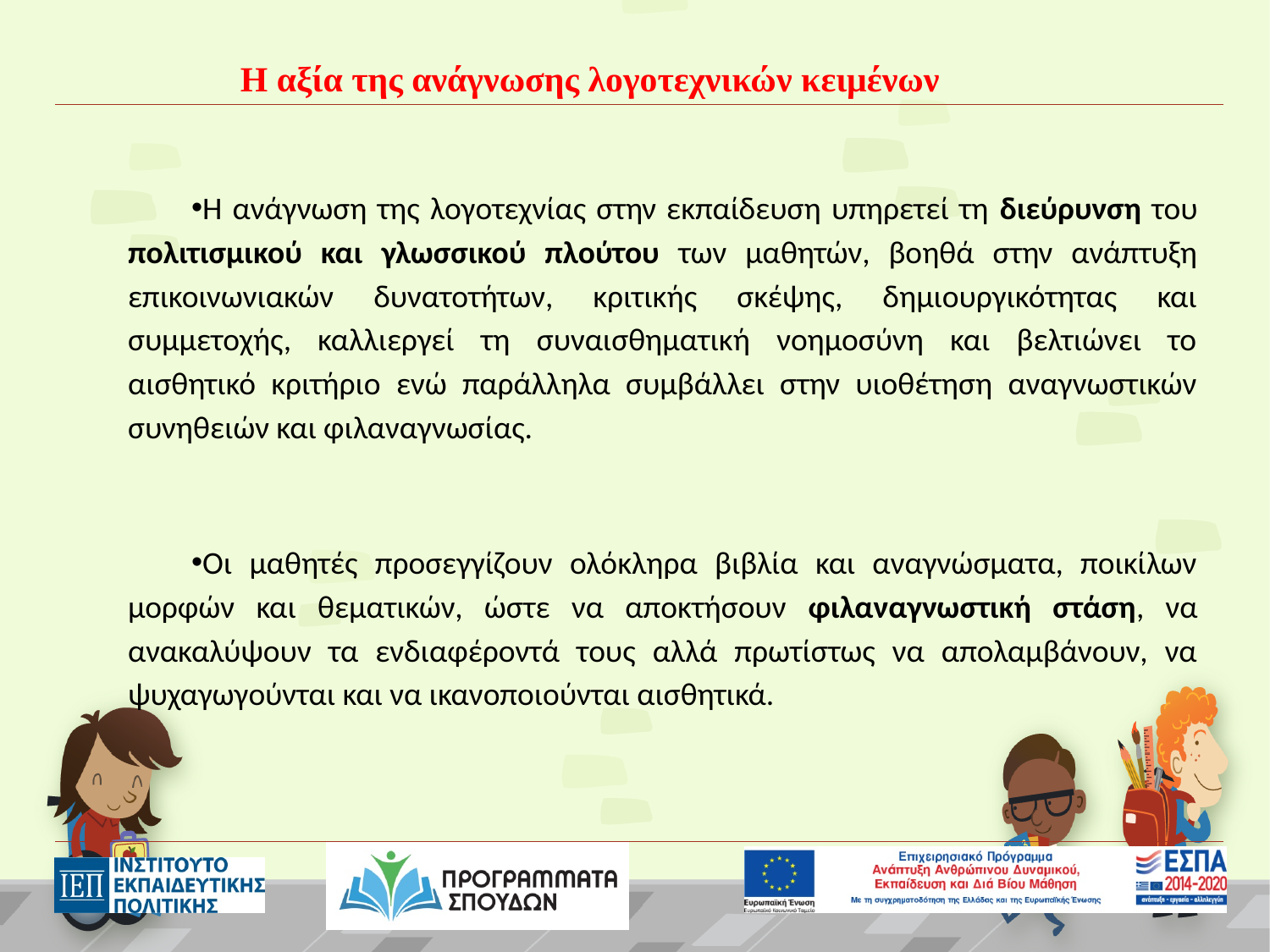

# Η αξία της ανάγνωσης λογοτεχνικών κειμένων
Η ανάγνωση της λογοτεχνίας στην εκπαίδευση υπηρετεί τη διεύρυνση του πολιτισμικού και γλωσσικού πλούτου των μαθητών, βοηθά στην ανάπτυξη επικοινωνιακών δυνατοτήτων, κριτικής σκέψης, δημιουργικότητας και συμμετοχής, καλλιεργεί τη συναισθηματική νοημοσύνη και βελτιώνει το αισθητικό κριτήριο ενώ παράλληλα συμβάλλει στην υιοθέτηση αναγνωστικών συνηθειών και φιλαναγνωσίας.

Οι μαθητές προσεγγίζουν ολόκληρα βιβλία και αναγνώσματα, ποικίλων μορφών και θεματικών, ώστε να αποκτήσουν φιλαναγνωστική στάση, να ανακαλύψουν τα ενδιαφέροντά τους αλλά πρωτίστως να απολαμβάνουν, να ψυχαγωγούνται και να ικανοποιούνται αισθητικά.